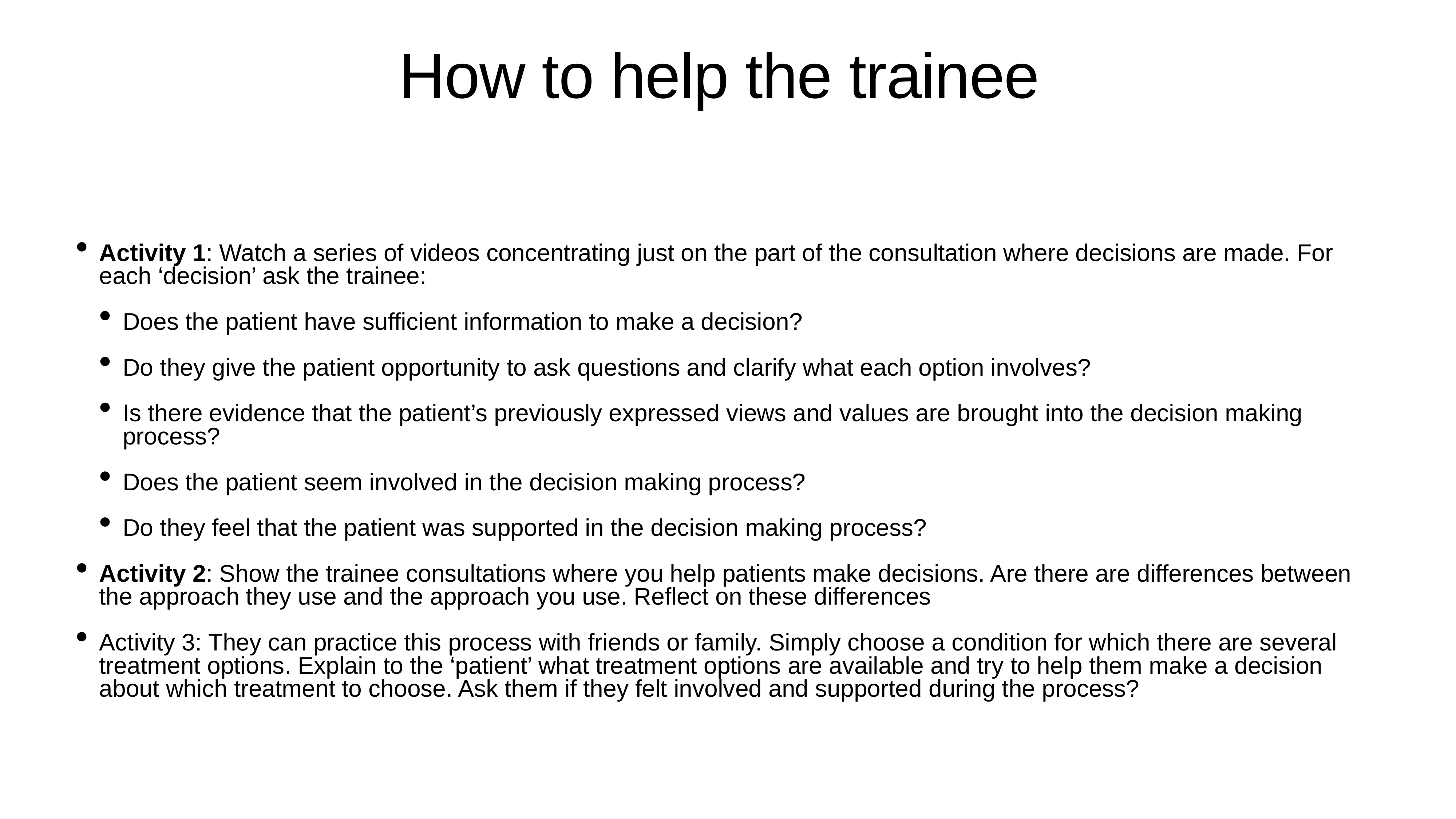

# How to help the trainee
Activity 1: Watch a series of videos concentrating just on the part of the consultation where decisions are made. For each ‘decision’ ask the trainee:
Does the patient have sufficient information to make a decision?
Do they give the patient opportunity to ask questions and clarify what each option involves?
Is there evidence that the patient’s previously expressed views and values are brought into the decision making process?
Does the patient seem involved in the decision making process?
Do they feel that the patient was supported in the decision making process?
Activity 2: Show the trainee consultations where you help patients make decisions. Are there are differences between the approach they use and the approach you use. Reflect on these differences
Activity 3: They can practice this process with friends or family. Simply choose a condition for which there are several treatment options. Explain to the ‘patient’ what treatment options are available and try to help them make a decision about which treatment to choose. Ask them if they felt involved and supported during the process?